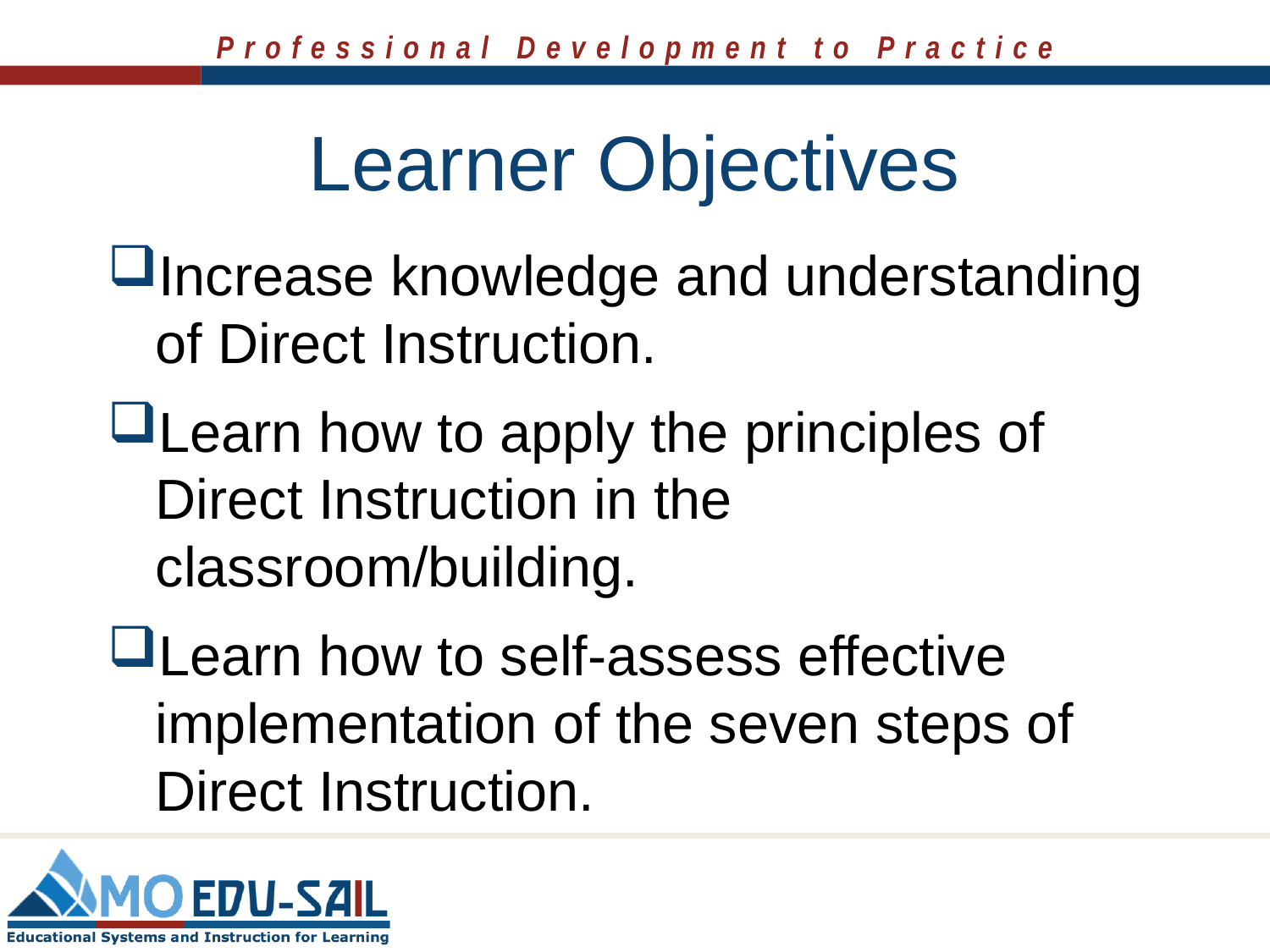

# Learner Objectives
Increase knowledge and understanding of Direct Instruction.
Learn how to apply the principles of Direct Instruction in the classroom/building.
Learn how to self-assess effective implementation of the seven steps of Direct Instruction.